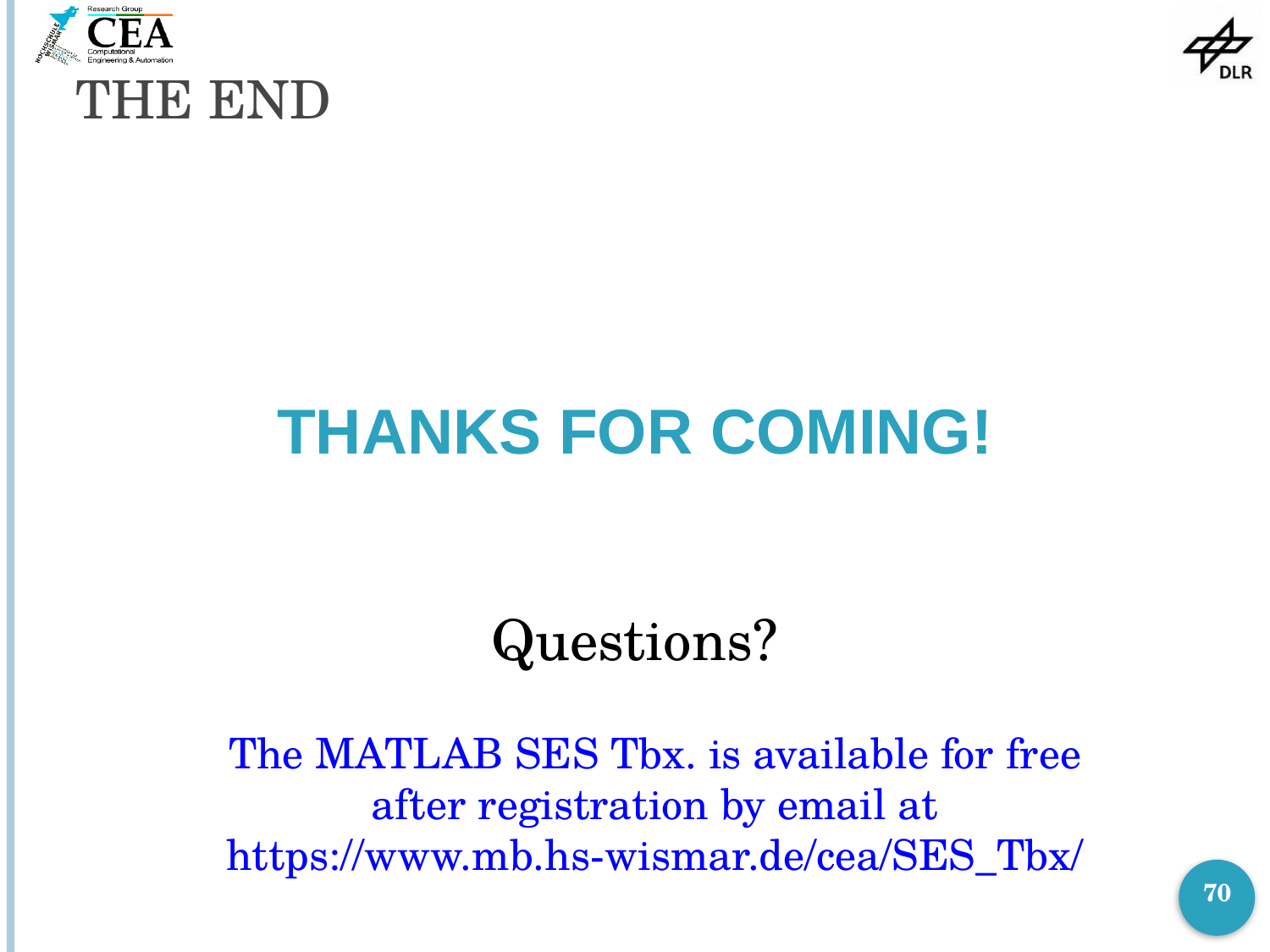

# The End
Thanks for coming!
Questions?

The MATLAB SES Tbx. is available for free
after registration by email at
https://www.mb.hs-wismar.de/cea/SES_Tbx/
70